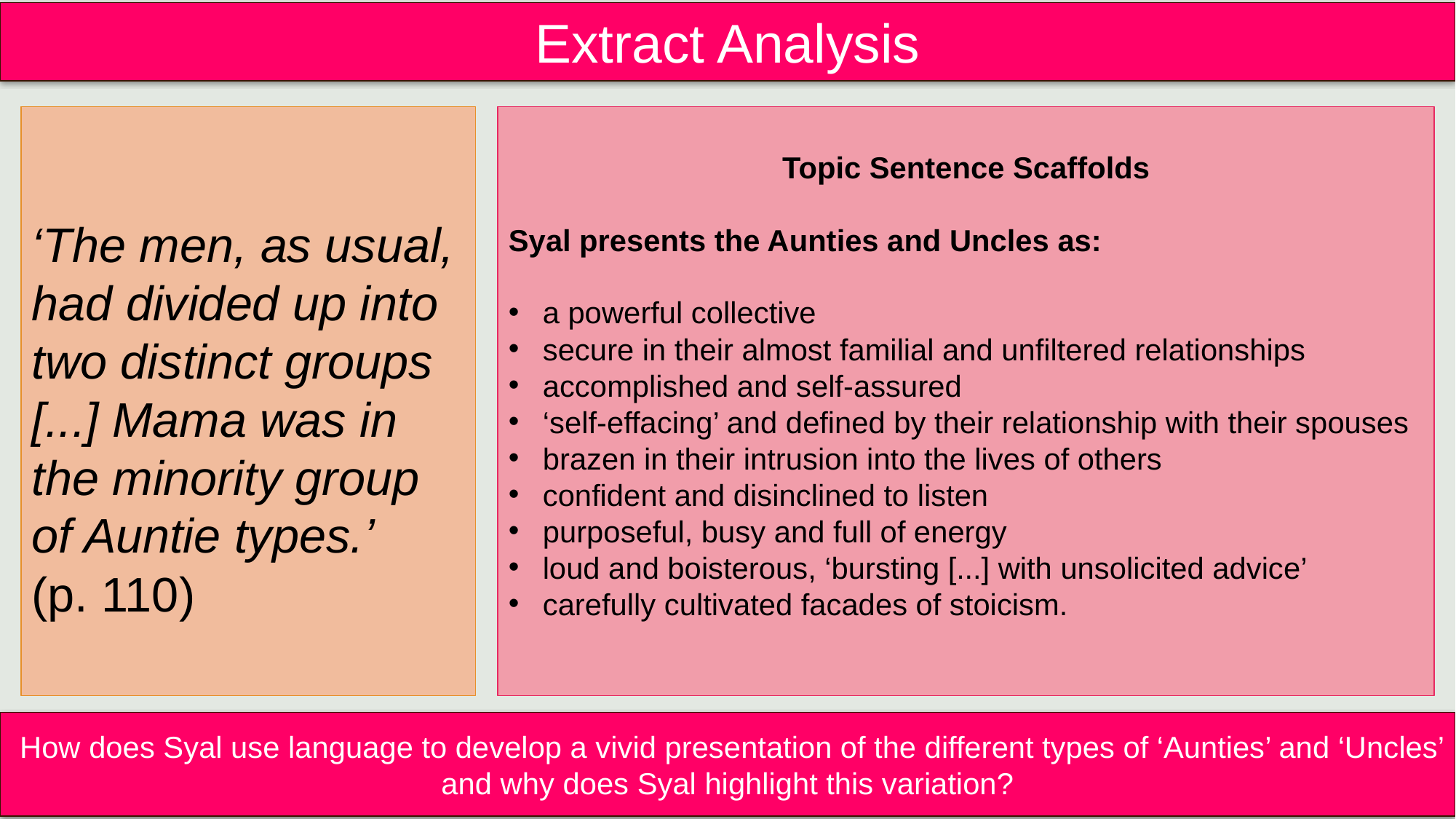

Extract Analysis

Topic Sentence Scaffolds

Syal presents the Aunties and Uncles as:

a powerful collective
secure in their almost familial and unfiltered relationships
accomplished and self-assured
‘self-effacing’ and defined by their relationship with their spouses
brazen in their intrusion into the lives of others
confident and disinclined to listen
purposeful, busy and full of energy
loud and boisterous, ‘bursting [...] with unsolicited advice’
carefully cultivated facades of stoicism.

‘The men, as usual, had divided up into two distinct groups [...] Mama was in the minority group of Auntie types.’
(p. 110)
 How does Syal use language to develop a vivid presentation of the different types of ‘Aunties’ and ‘Uncles’ and why does Syal highlight this variation?